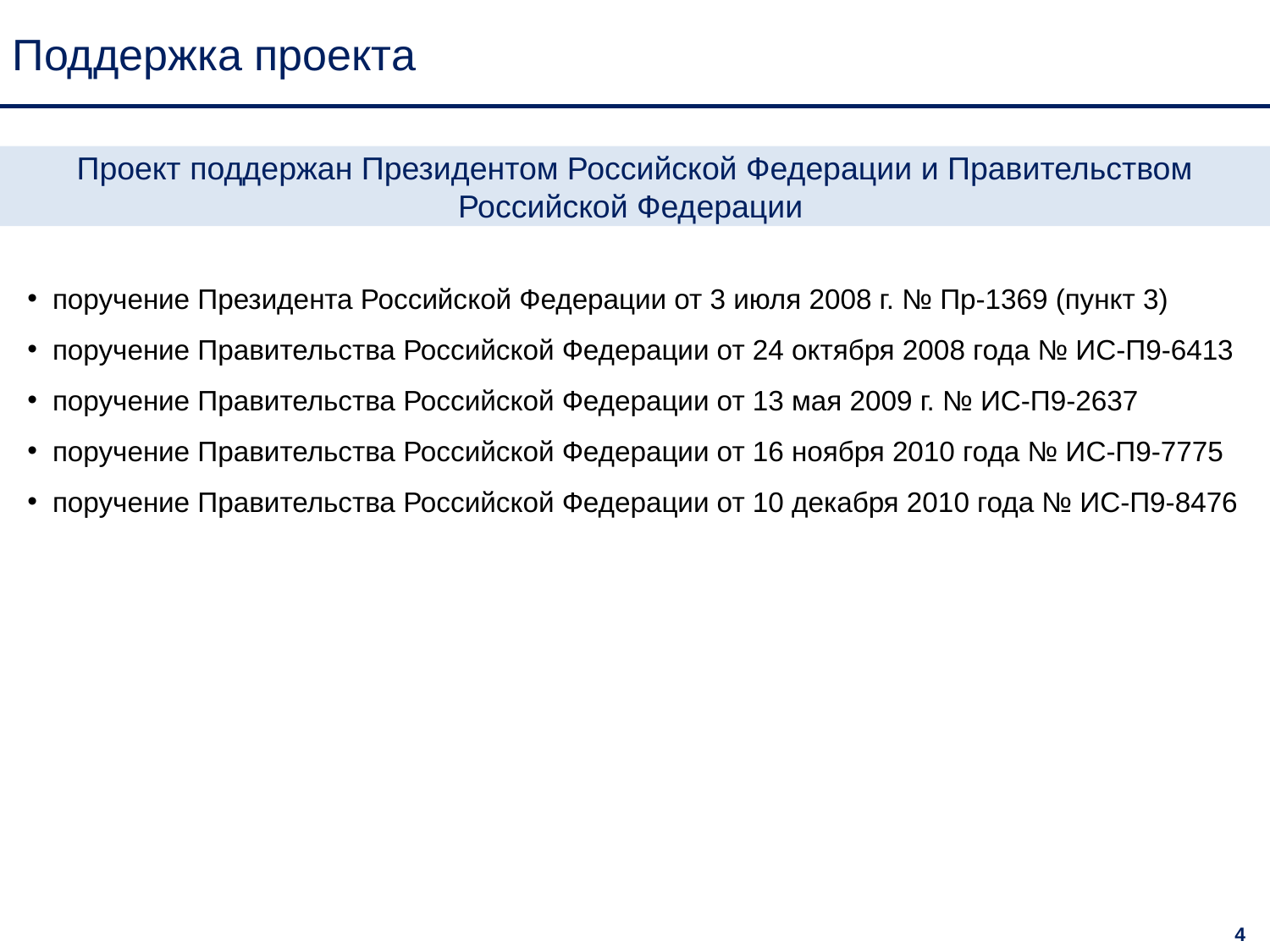

Поддержка проекта
Проект поддержан Президентом Российской Федерации и Правительством Российской Федерации
поручение Президента Российской Федерации от 3 июля 2008 г. № Пр-1369 (пункт 3)
поручение Правительства Российской Федерации от 24 октября 2008 года № ИС-П9-6413
поручение Правительства Российской Федерации от 13 мая 2009 г. № ИС-П9-2637
поручение Правительства Российской Федерации от 16 ноября 2010 года № ИС-П9-7775
поручение Правительства Российской Федерации от 10 декабря 2010 года № ИС-П9-8476
4